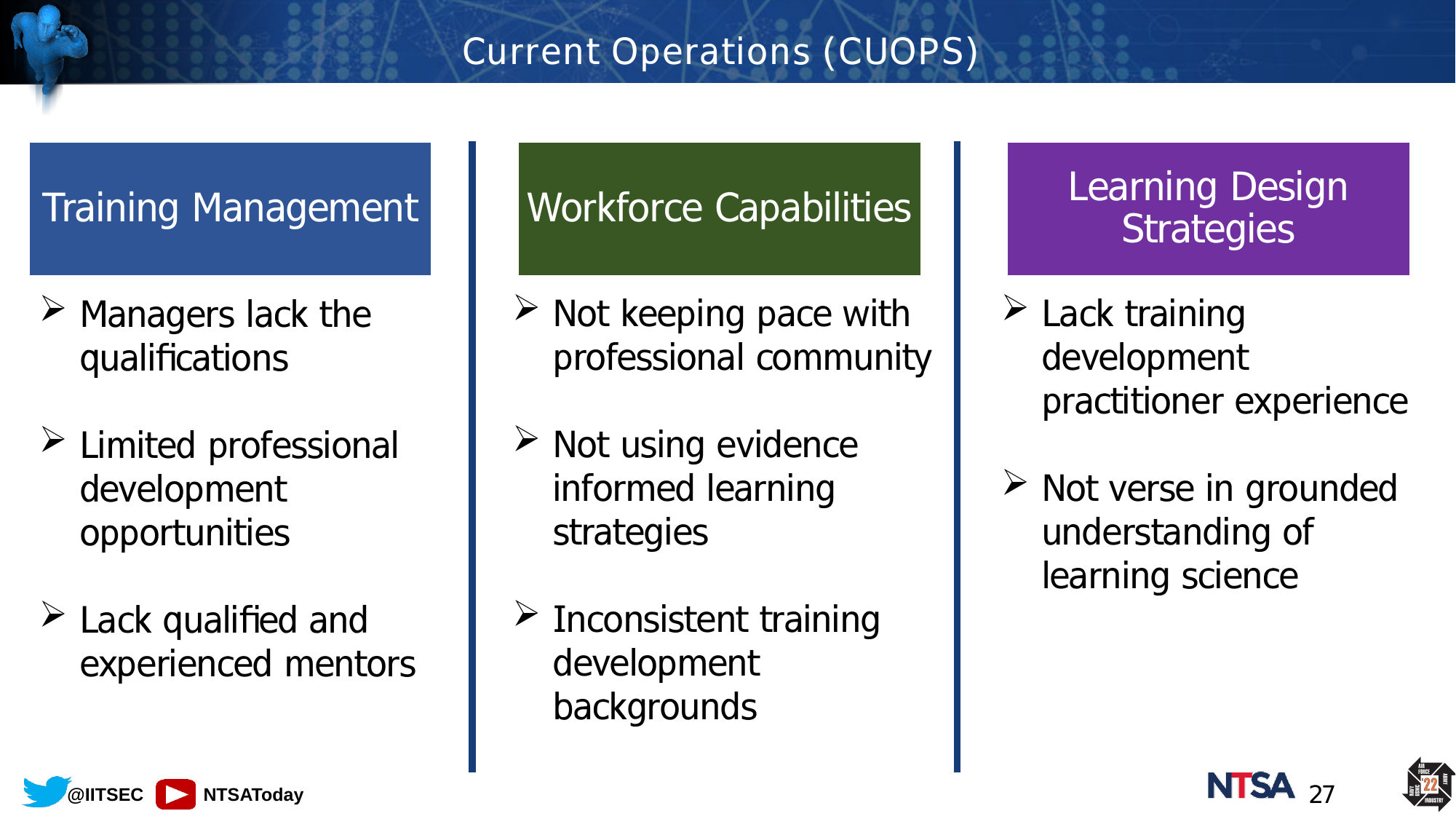

# Current Operations (CUOPS)
Training Management
Workforce Capabilities
Learning Design Strategies
Not keeping pace with professional community

Not using evidence informed learning strategies

Inconsistent training development backgrounds
Lack training development practitioner experience

Not verse in grounded understanding of learning science
Managers lack the qualifications

Limited professional development opportunities

Lack qualified and experienced mentors

27